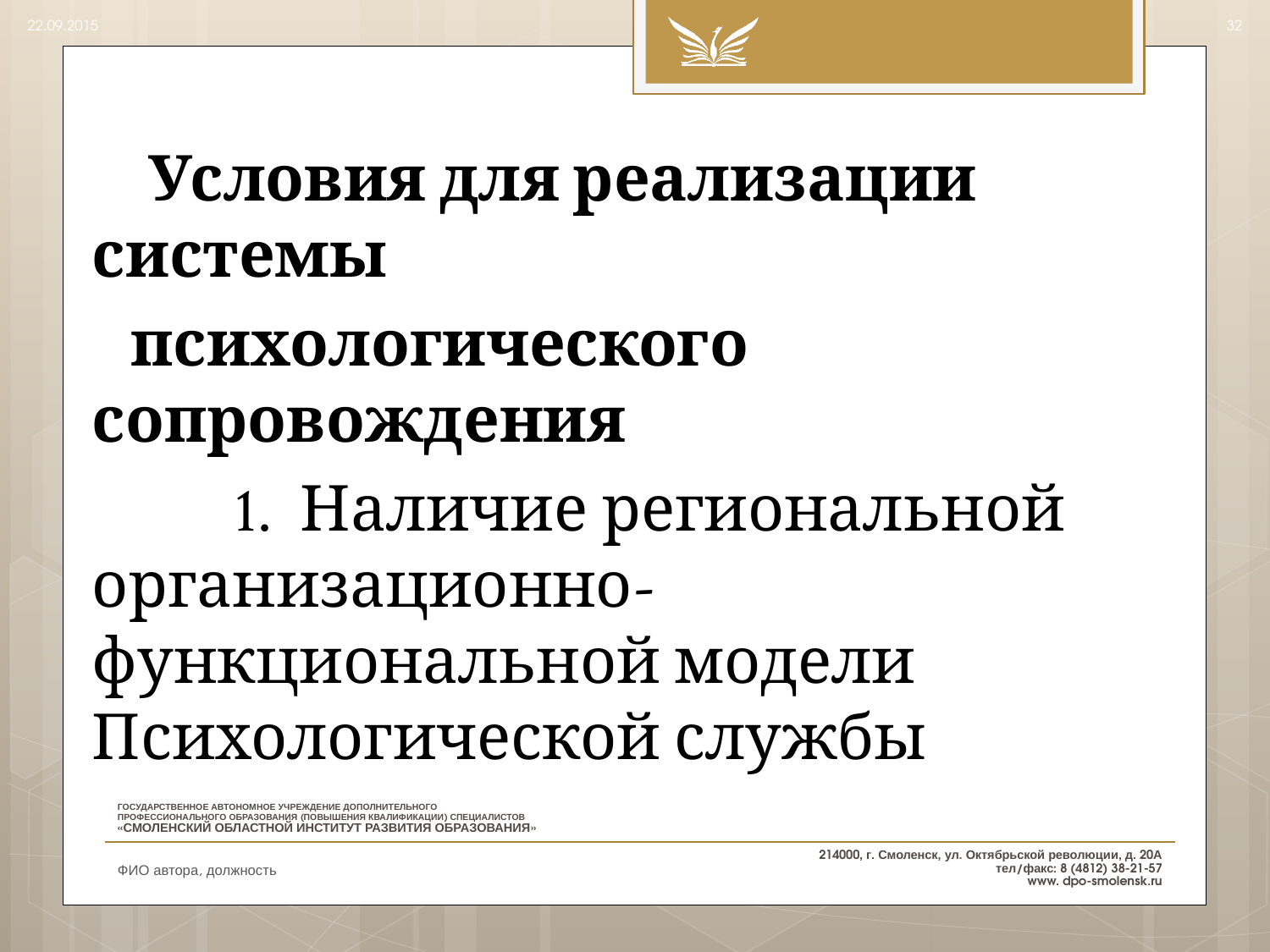

22.09.2015
32
#
    Условия для реализации системы
   психологического сопровождения
          1.  Наличие региональной  организационно-функциональной модели Психологической службы

ФИО автора, должность